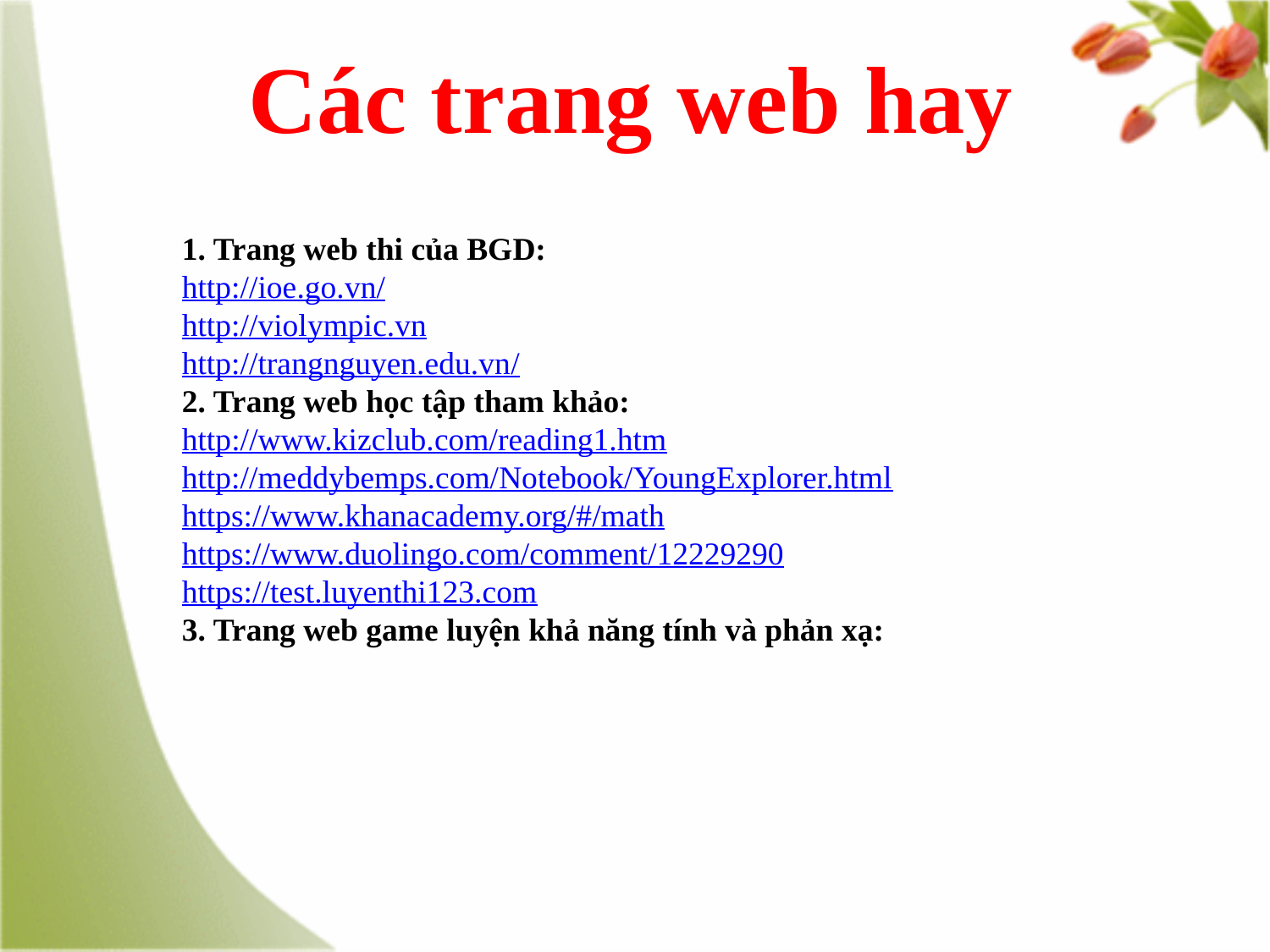

Các trang web hay
1. Trang web thi của BGD:
http://ioe.go.vn/
http://violympic.vn
http://trangnguyen.edu.vn/
2. Trang web học tập tham khảo:
http://www.kizclub.com/reading1.htm
http://meddybemps.com/Notebook/YoungExplorer.html
https://www.khanacademy.org/#/math
https://www.duolingo.com/comment/12229290
https://test.luyenthi123.com
3. Trang web game luyện khả năng tính và phản xạ: